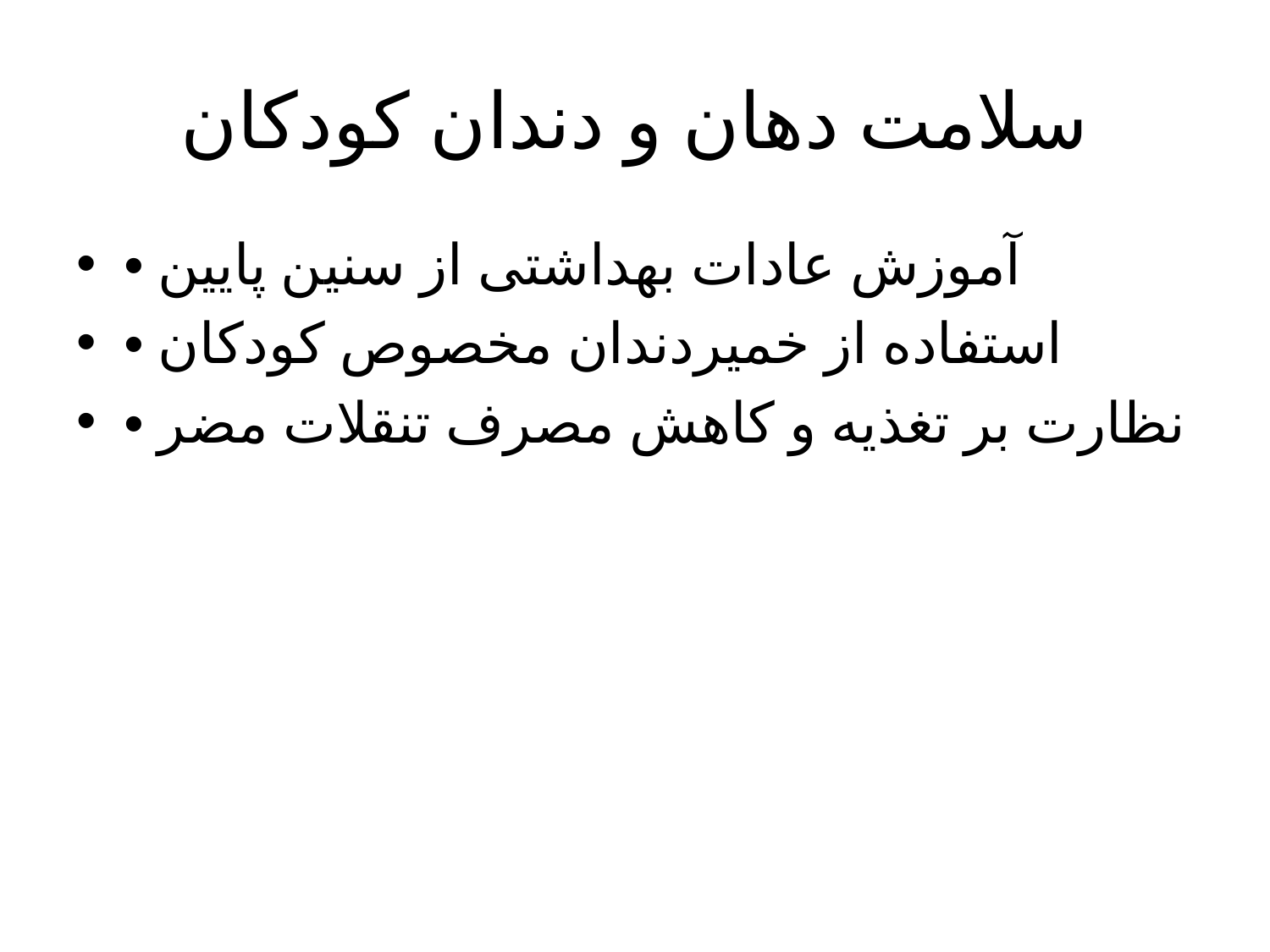

# سلامت دهان و دندان کودکان
• آموزش عادات بهداشتی از سنین پایین
• استفاده از خمیردندان مخصوص کودکان
• نظارت بر تغذیه و کاهش مصرف تنقلات مضر